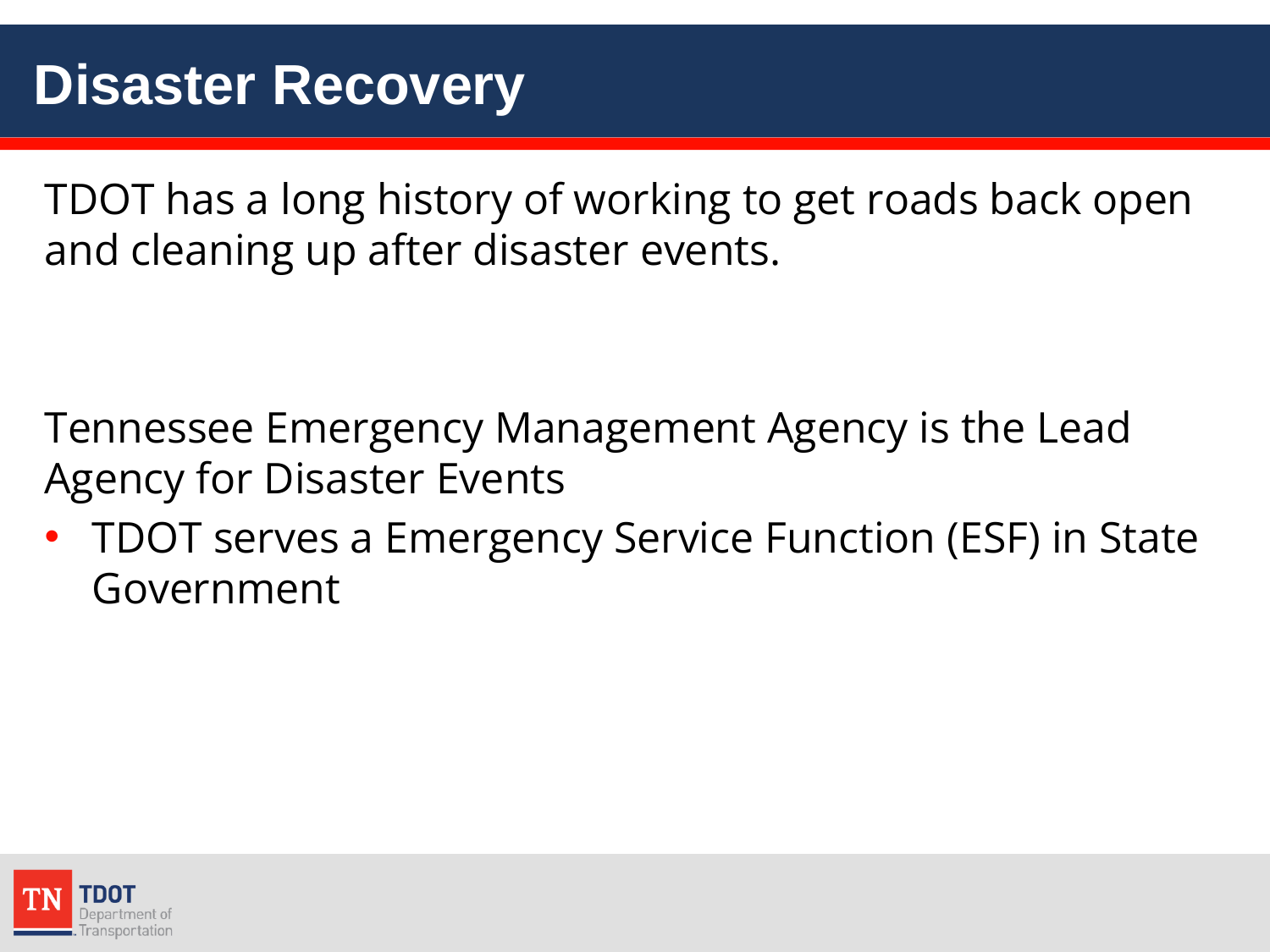

# Disaster Recovery
TDOT has a long history of working to get roads back open and cleaning up after disaster events.

Tennessee Emergency Management Agency is the Lead Agency for Disaster Events
TDOT serves a Emergency Service Function (ESF) in State Government